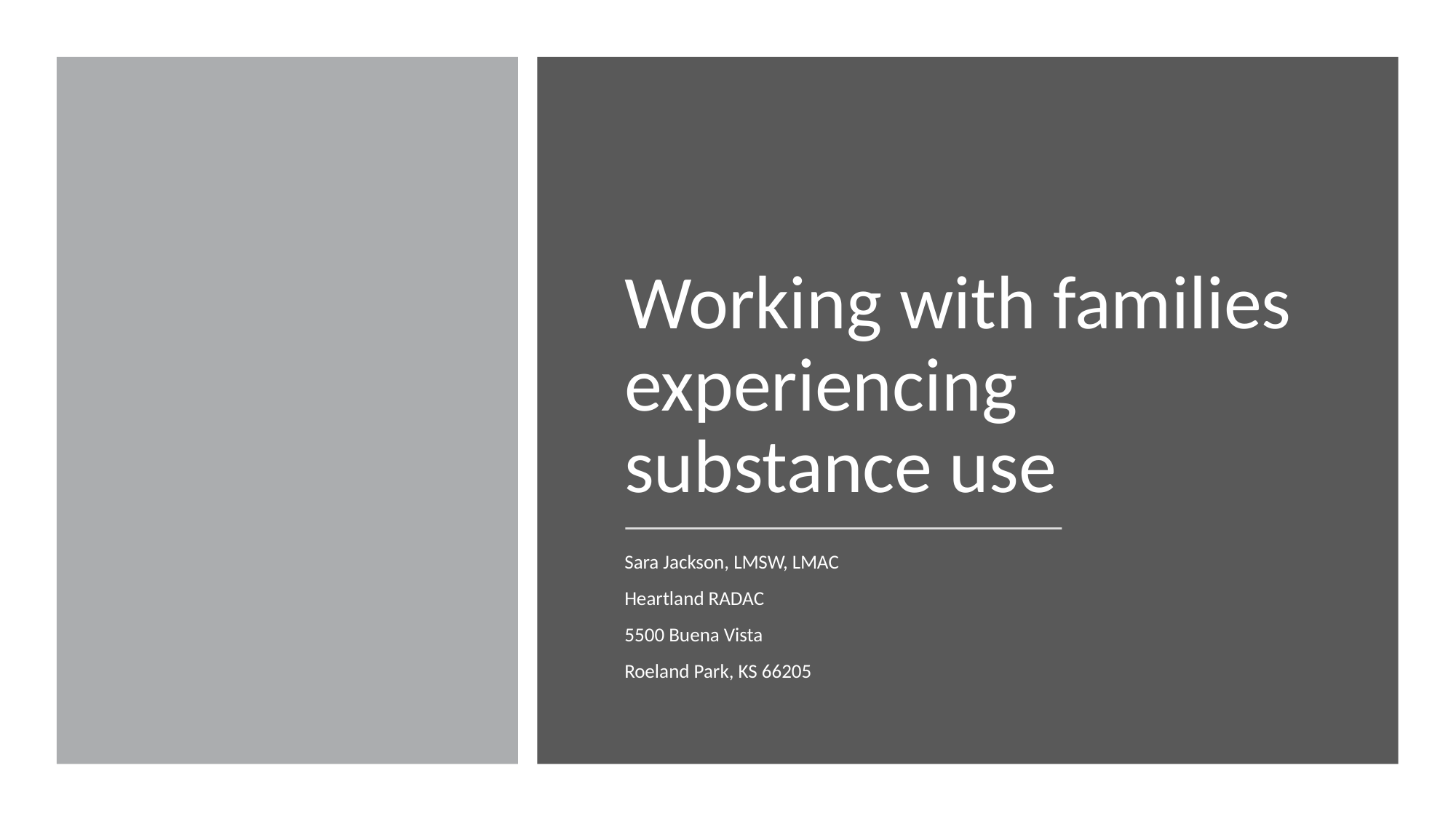

# Working with families experiencing substance use
Sara Jackson, LMSW, LMAC
Heartland RADAC
5500 Buena Vista
Roeland Park, KS 66205